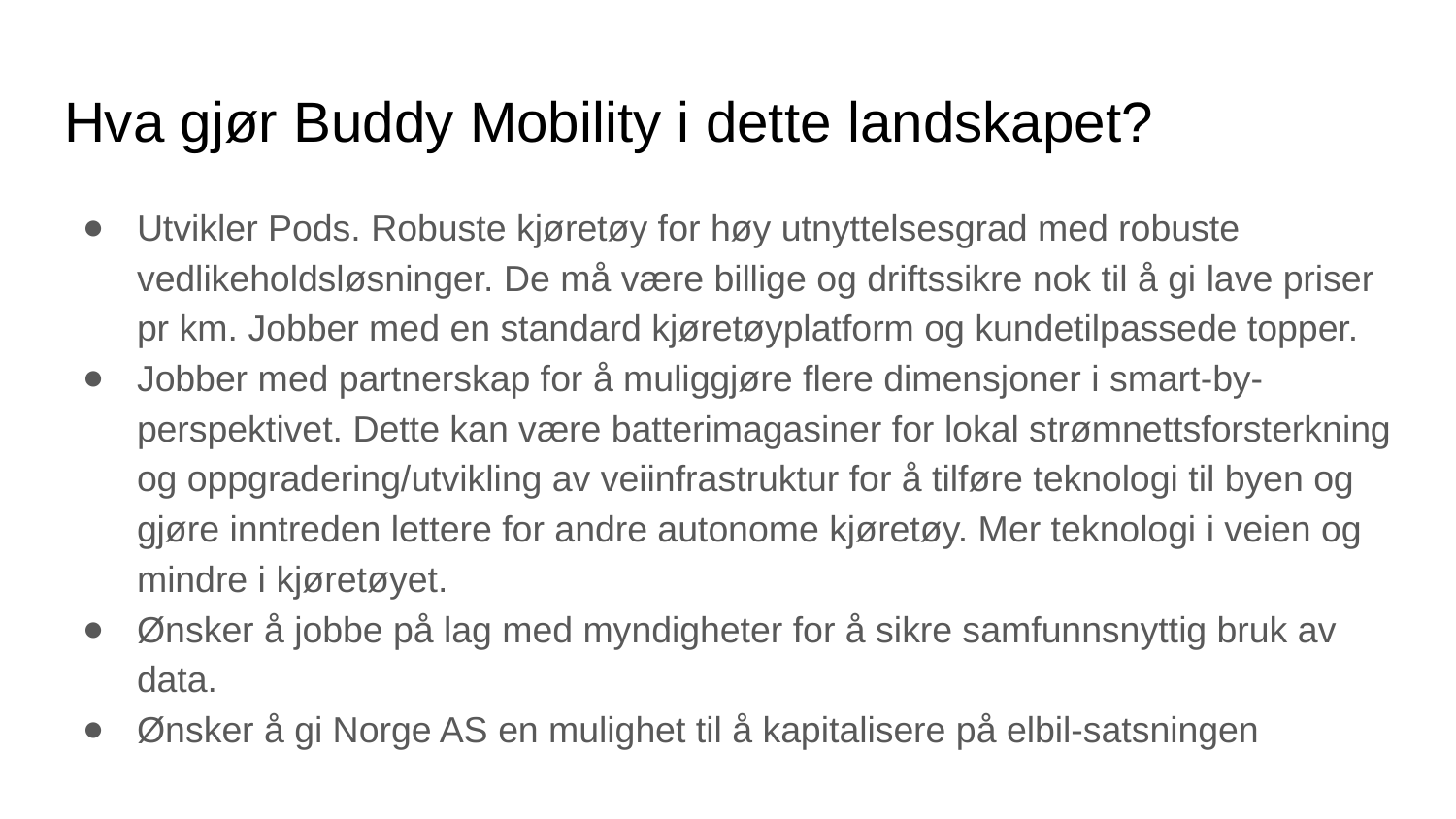

# Hva gjør Buddy Mobility i dette landskapet?
Utvikler Pods. Robuste kjøretøy for høy utnyttelsesgrad med robuste vedlikeholdsløsninger. De må være billige og driftssikre nok til å gi lave priser pr km. Jobber med en standard kjøretøyplatform og kundetilpassede topper.
Jobber med partnerskap for å muliggjøre flere dimensjoner i smart-by-perspektivet. Dette kan være batterimagasiner for lokal strømnettsforsterkning og oppgradering/utvikling av veiinfrastruktur for å tilføre teknologi til byen og gjøre inntreden lettere for andre autonome kjøretøy. Mer teknologi i veien og mindre i kjøretøyet.
Ønsker å jobbe på lag med myndigheter for å sikre samfunnsnyttig bruk av data.
Ønsker å gi Norge AS en mulighet til å kapitalisere på elbil-satsningen